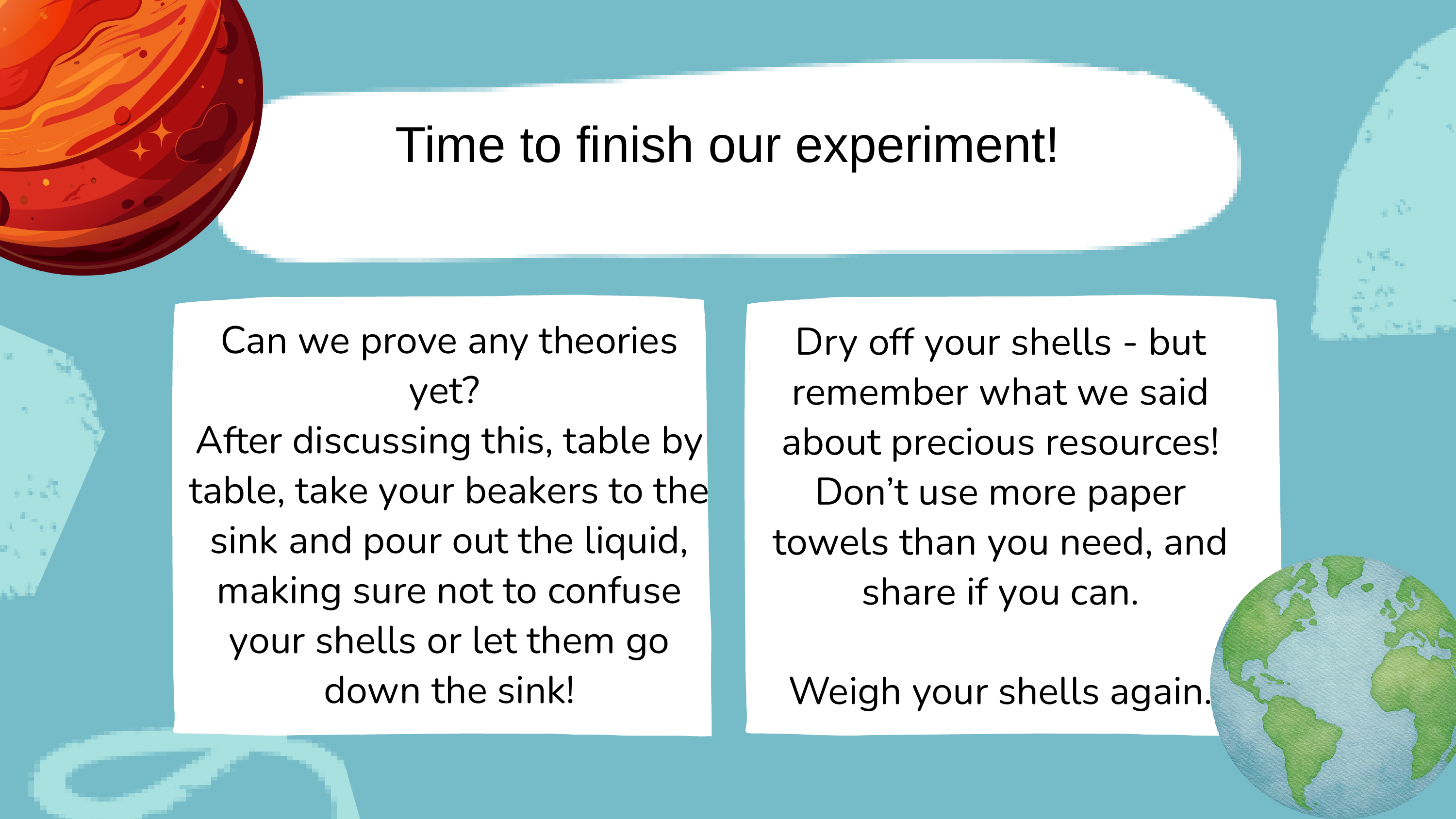

Time to finish our experiment!

Can we prove any theories yet?
After discussing this, table by table, take your beakers to the sink and pour out the liquid, making sure not to confuse your shells or let them go down the sink!
Dry off your shells - but remember what we said about precious resources! Don’t use more paper towels than you need, and share if you can.

Weigh your shells again.